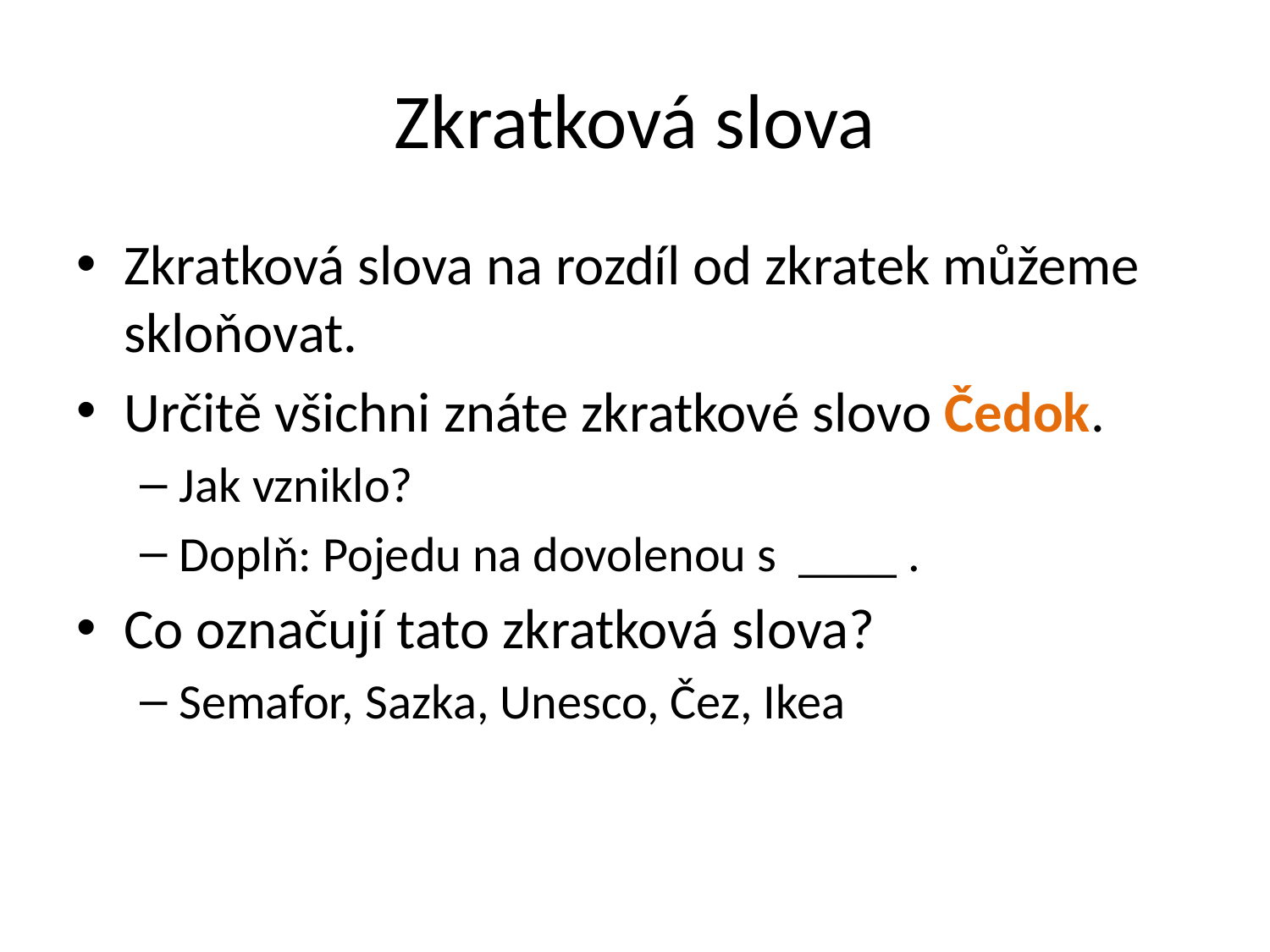

# Zkratková slova
Zkratková slova na rozdíl od zkratek můžeme skloňovat.
Určitě všichni znáte zkratkové slovo Čedok.
Jak vzniklo?
Doplň: Pojedu na dovolenou s  ____ .
Co označují tato zkratková slova?
Semafor, Sazka, Unesco, Čez, Ikea